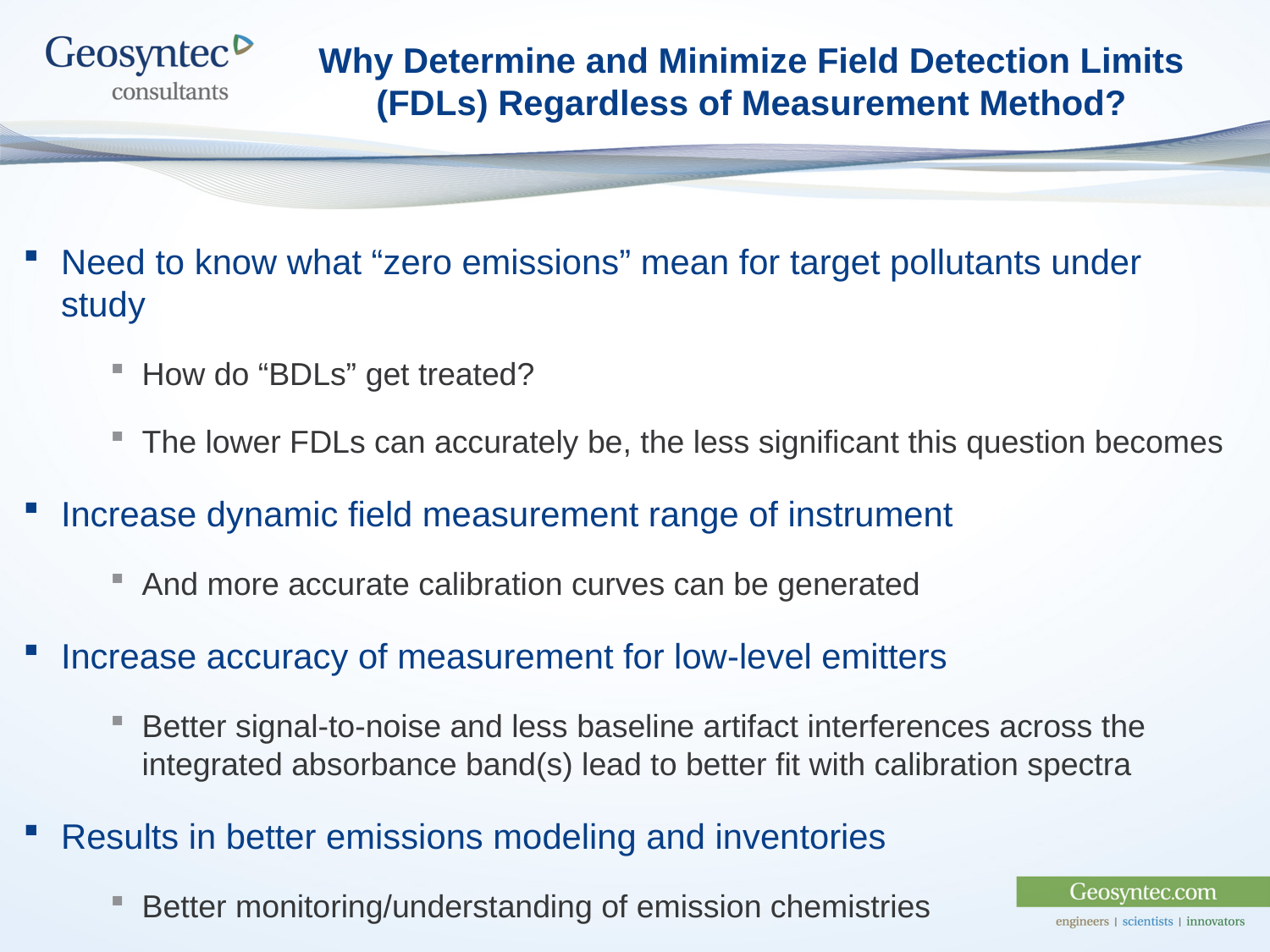

# Why Determine and Minimize Field Detection Limits (FDLs) Regardless of Measurement Method?
Need to know what “zero emissions” mean for target pollutants under study
How do “BDLs” get treated?
The lower FDLs can accurately be, the less significant this question becomes
Increase dynamic field measurement range of instrument
And more accurate calibration curves can be generated
Increase accuracy of measurement for low-level emitters
Better signal-to-noise and less baseline artifact interferences across the integrated absorbance band(s) lead to better fit with calibration spectra
Results in better emissions modeling and inventories
Better monitoring/understanding of emission chemistries